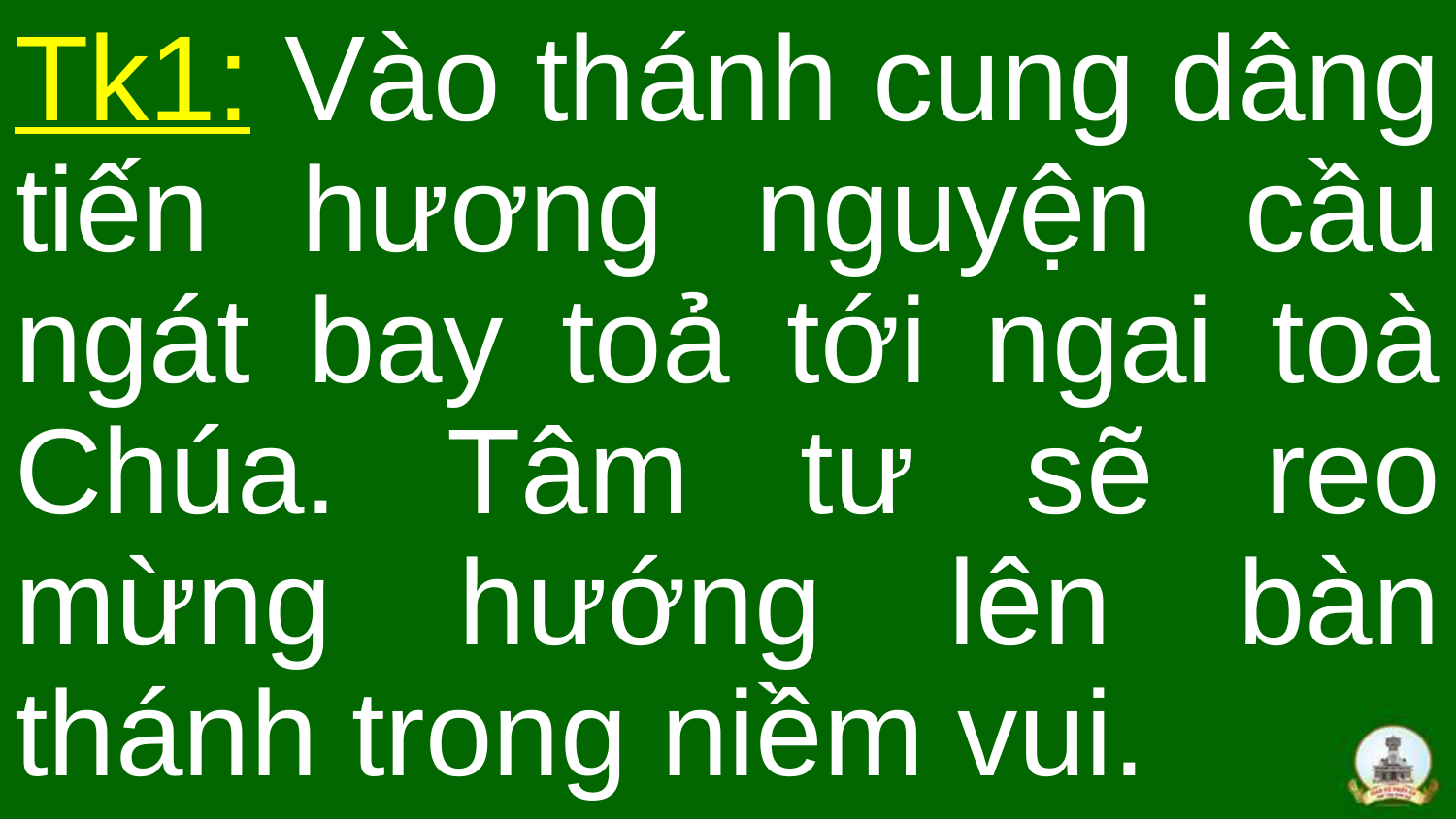

Tk1: Vào thánh cung dâng tiến hương nguyện cầu ngát bay toả tới ngai toà Chúa. Tâm tư sẽ reo mừng hướng lên bàn thánh trong niềm vui.